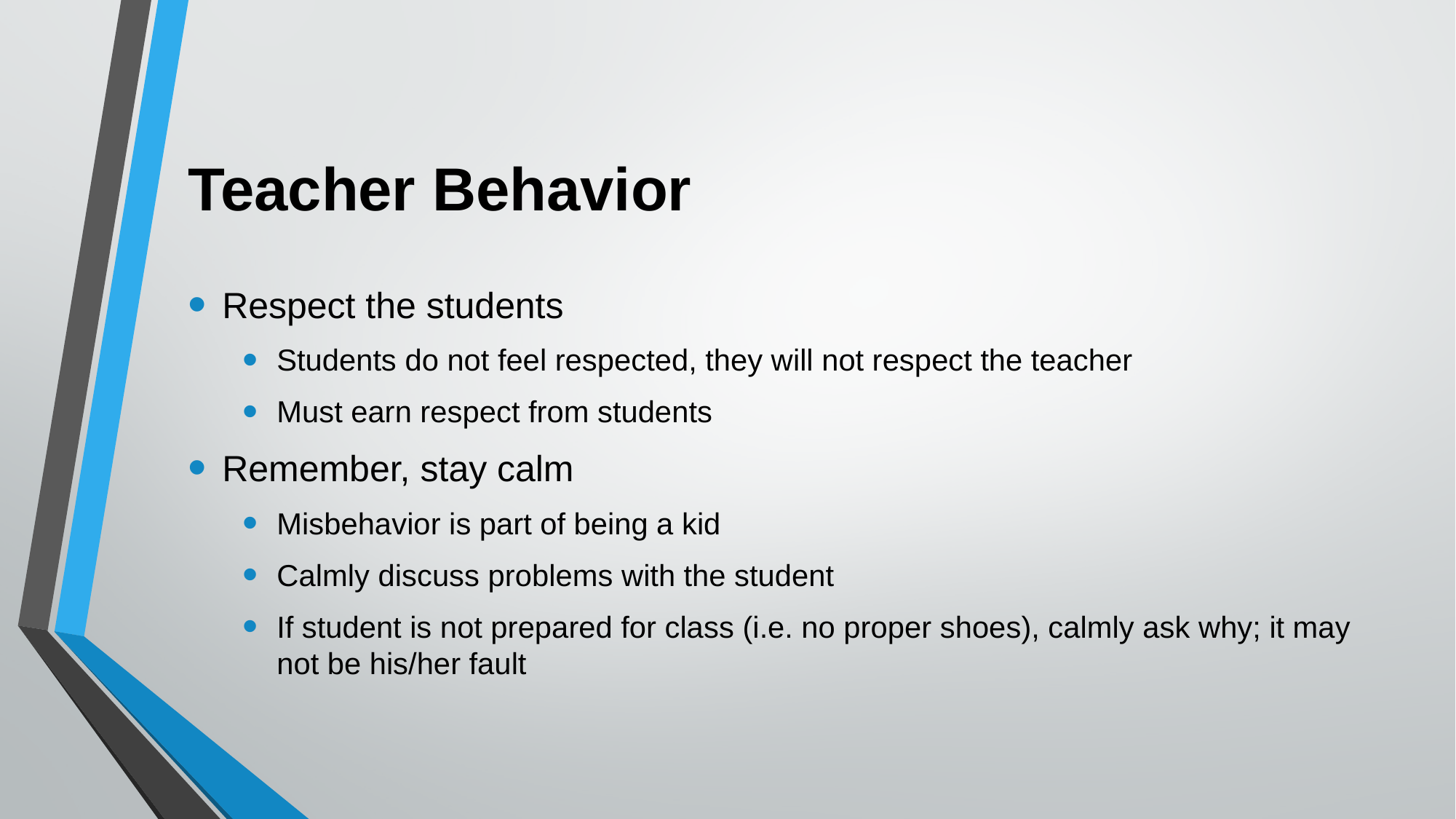

# Teacher Behavior
Respect the students
Students do not feel respected, they will not respect the teacher
Must earn respect from students
Remember, stay calm
Misbehavior is part of being a kid
Calmly discuss problems with the student
If student is not prepared for class (i.e. no proper shoes), calmly ask why; it may not be his/her fault